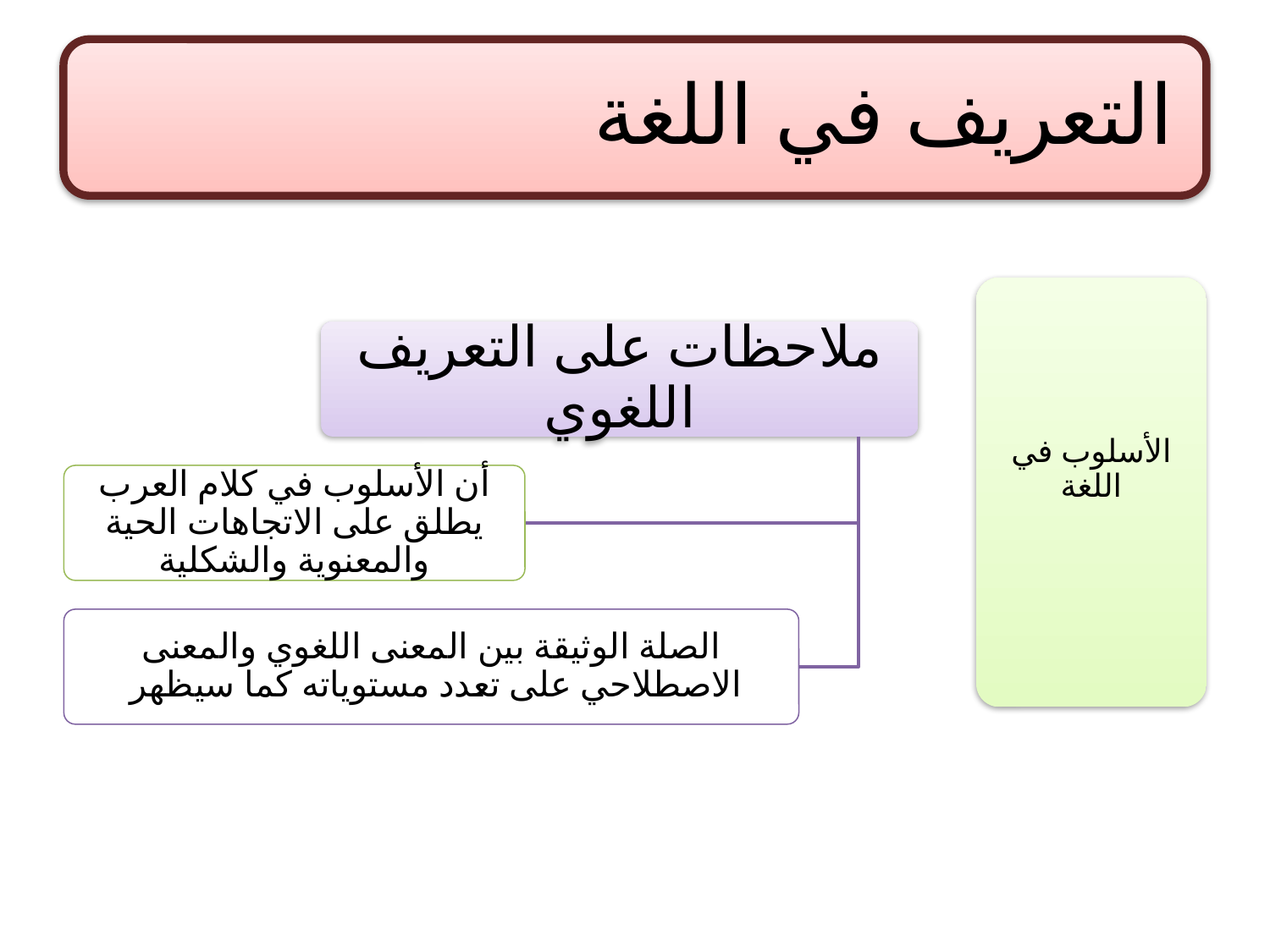

التعريف في اللغة
الأسلوب في اللغة

ملاحظات على التعريف اللغوي
أن الأسلوب في كلام العرب يطلق على الاتجاهات الحية والمعنوية والشكلية
الصلة الوثيقة بين المعنى اللغوي والمعنى الاصطلاحي على تعدد مستوياته كما سيظهر